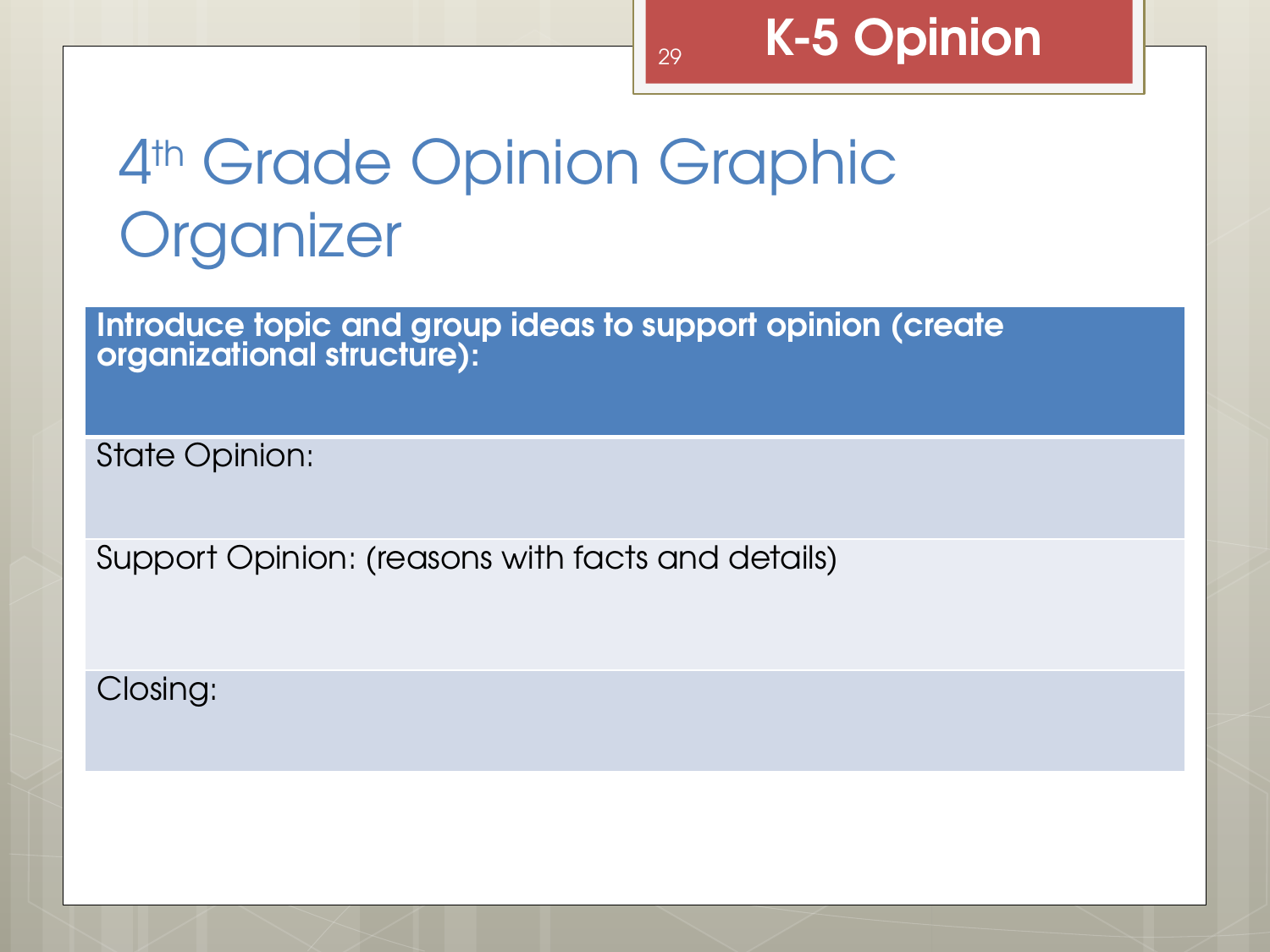

K-5 Opinion
29
# 4th Grade Opinion Graphic Organizer
| Introduce topic and group ideas to support opinion (create organizational structure): |
| --- |
| State Opinion: |
| Support Opinion: (reasons with facts and details) |
| Closing: |